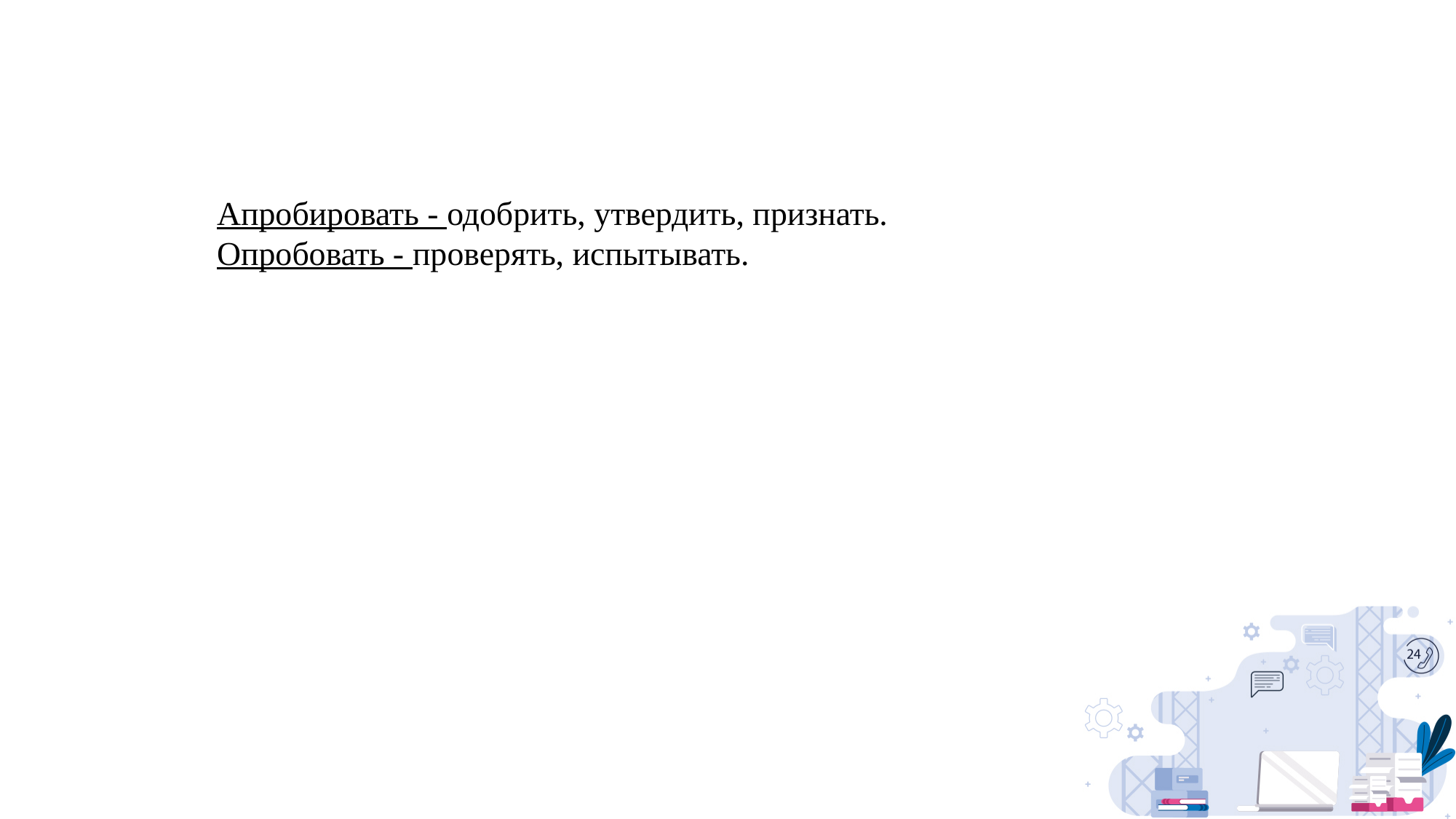

Апробировать - одобрить, утвердить, признать.
Опробовать - проверять, испытывать.